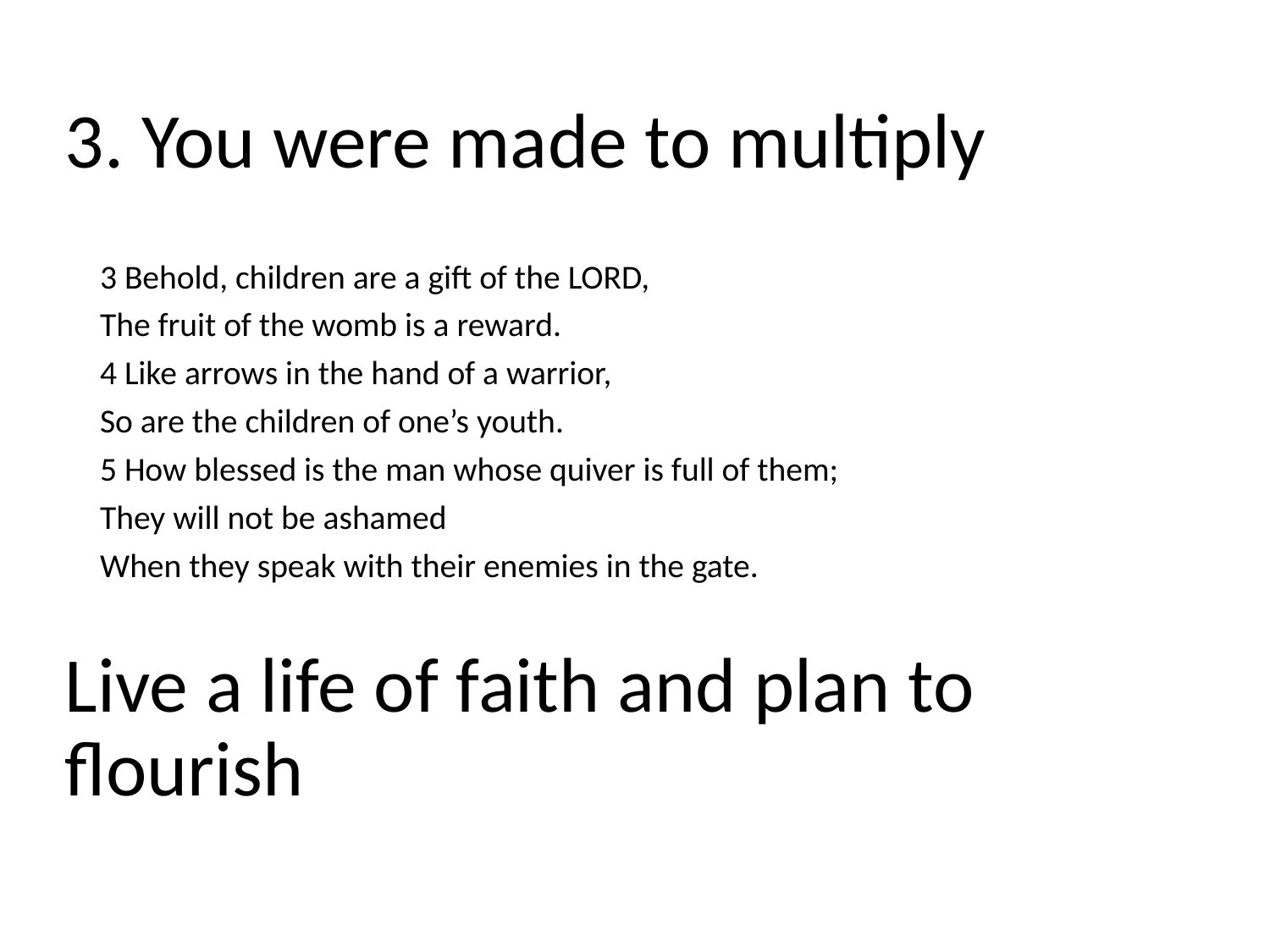

# 3. You were made to multiply
3 Behold, children are a gift of the LORD,
The fruit of the womb is a reward.
4 Like arrows in the hand of a warrior,
So are the children of one’s youth.
5 How blessed is the man whose quiver is full of them;
They will not be ashamed
When they speak with their enemies in the gate.
Live a life of faith and plan to flourish